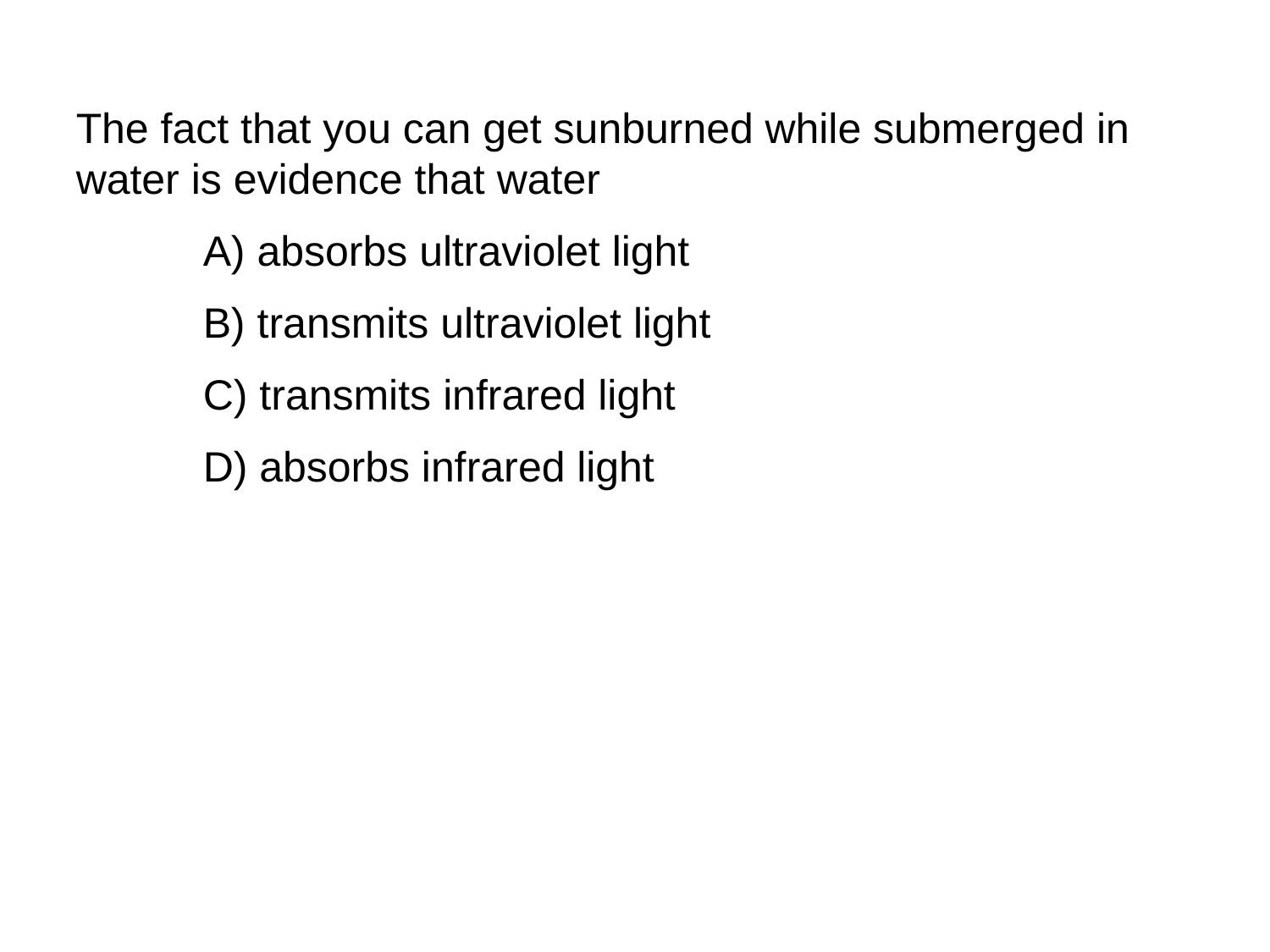

The fact that you can get sunburned while submerged in water is evidence that water
	A) absorbs ultraviolet light
	B) transmits ultraviolet light
	C) transmits infrared light
	D) absorbs infrared light